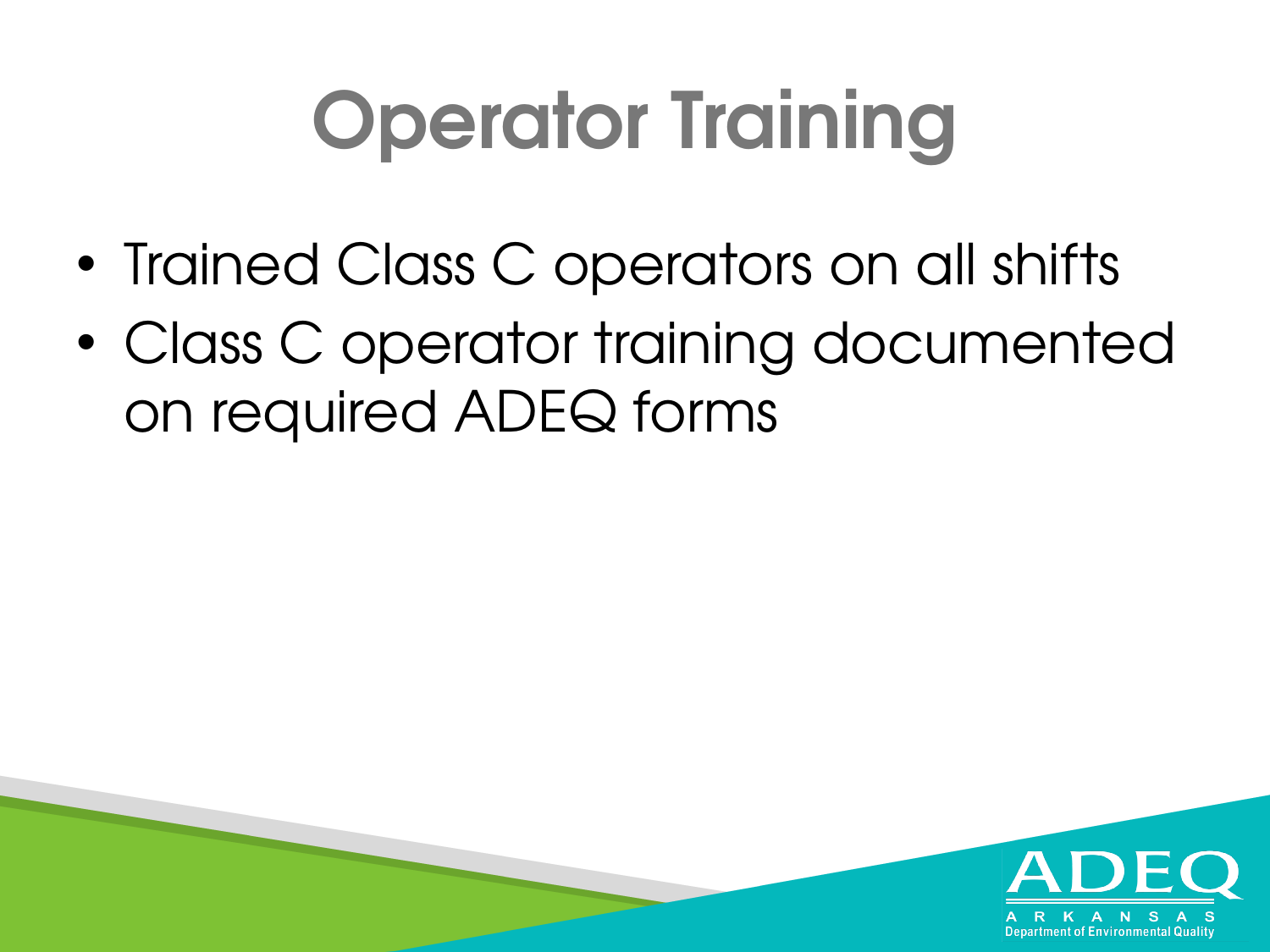

# Operator Training
Trained Class C operators on all shifts
Class C operator training documented on required ADEQ forms